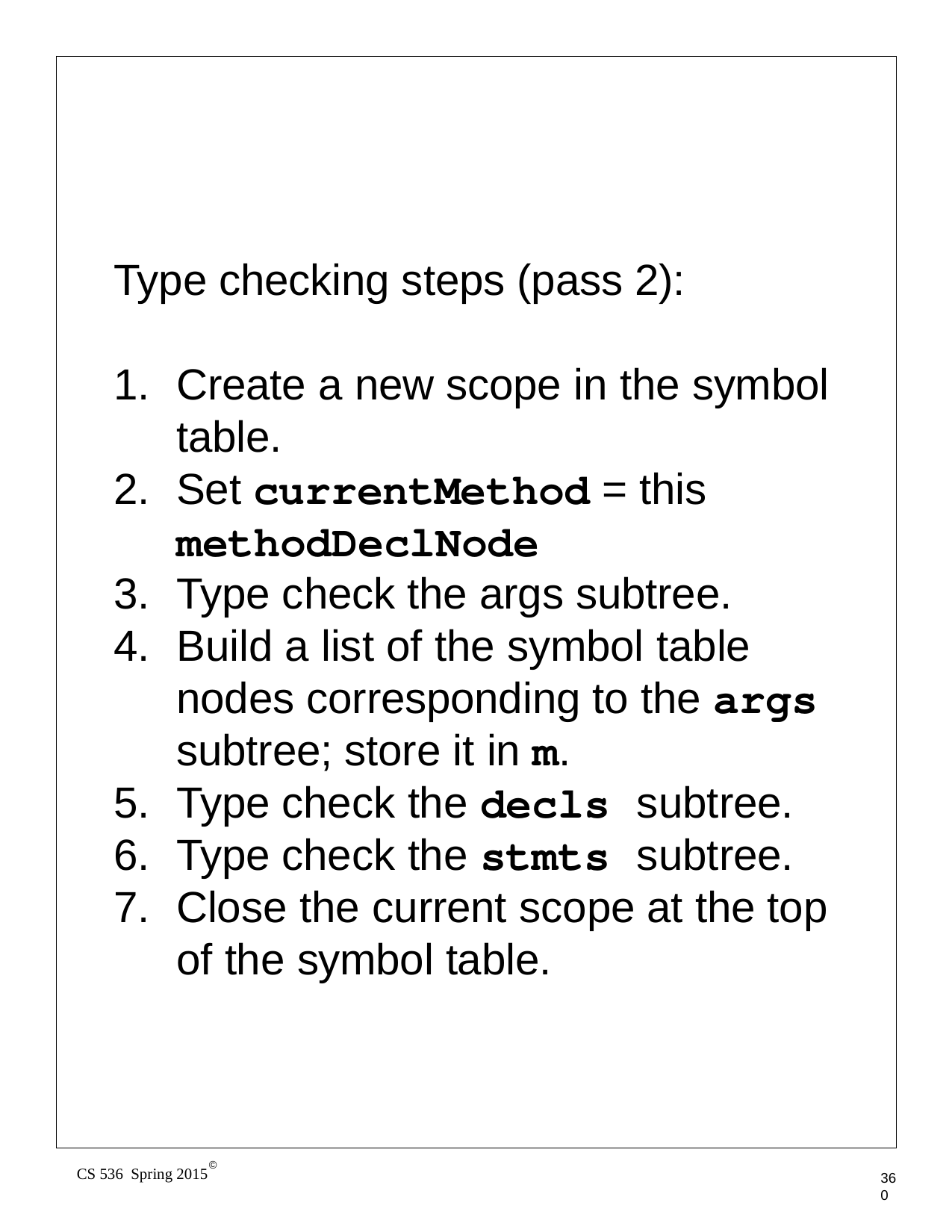

#
Type checking steps (pass 2):

Create a new scope in the symbol table.
Set currentMethod = this methodDeclNode
Type check the args subtree.
Build a list of the symbol table nodes corresponding to the args subtree; store it in m.
Type check the decls subtree.
Type check the stmts subtree.
Close the current scope at the top of the symbol table.

©
CS 536  Spring 2015
360